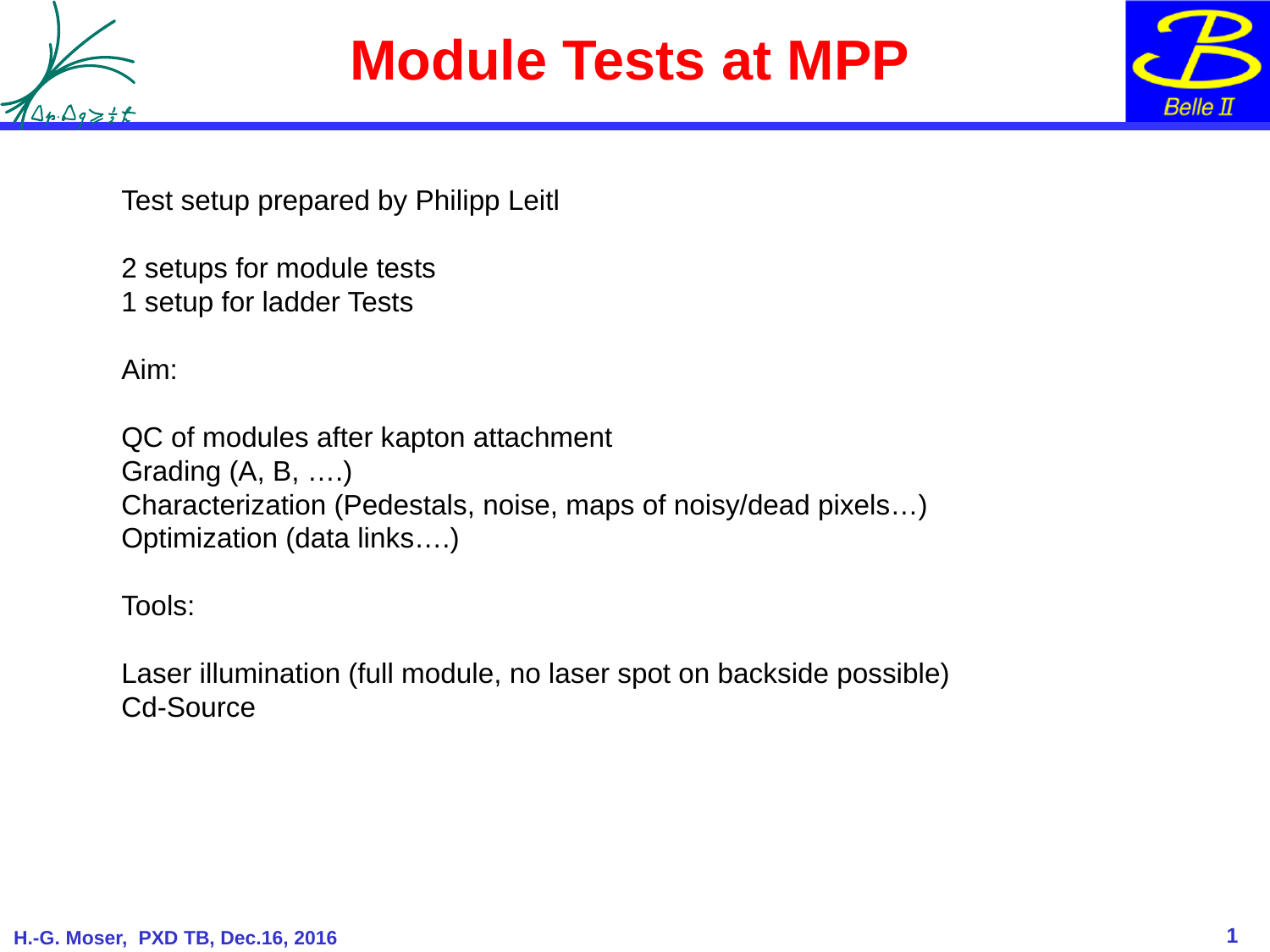

# Module Tests at MPP
Test setup prepared by Philipp Leitl

2 setups for module tests
1 setup for ladder Tests

Aim:

QC of modules after kapton attachment
Grading (A, B, ….)
Characterization (Pedestals, noise, maps of noisy/dead pixels…)
Optimization (data links….)

Tools:

Laser illumination (full module, no laser spot on backside possible)
Cd-Source

1